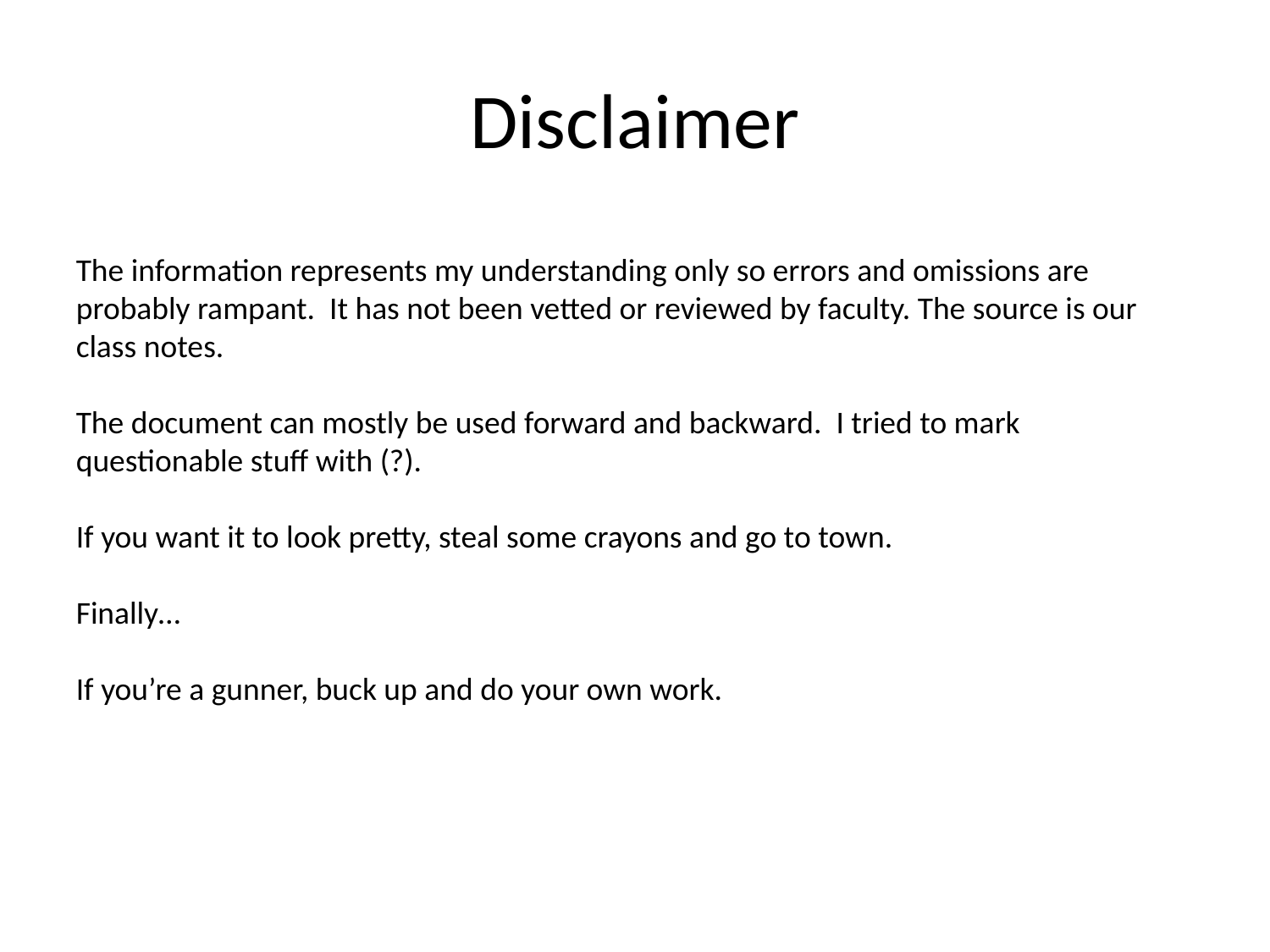

# Disclaimer
The information represents my understanding only so errors and omissions are probably rampant.  It has not been vetted or reviewed by faculty. The source is our class notes.

The document can mostly be used forward and backward.  I tried to mark questionable stuff with (?).

If you want it to look pretty, steal some crayons and go to town.

Finally…

If you’re a gunner, buck up and do your own work.